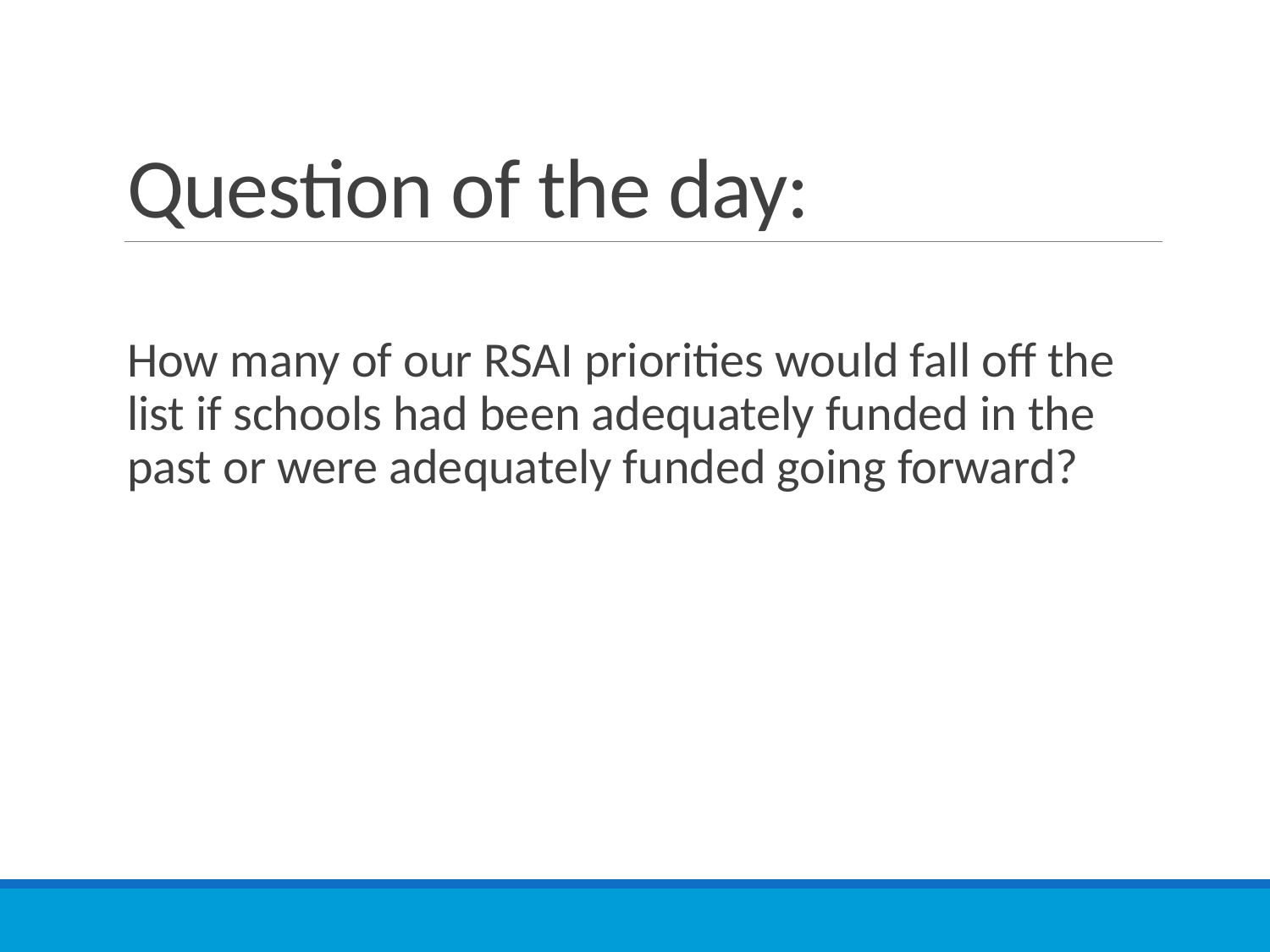

# Question of the day:
How many of our RSAI priorities would fall off the list if schools had been adequately funded in the past or were adequately funded going forward?